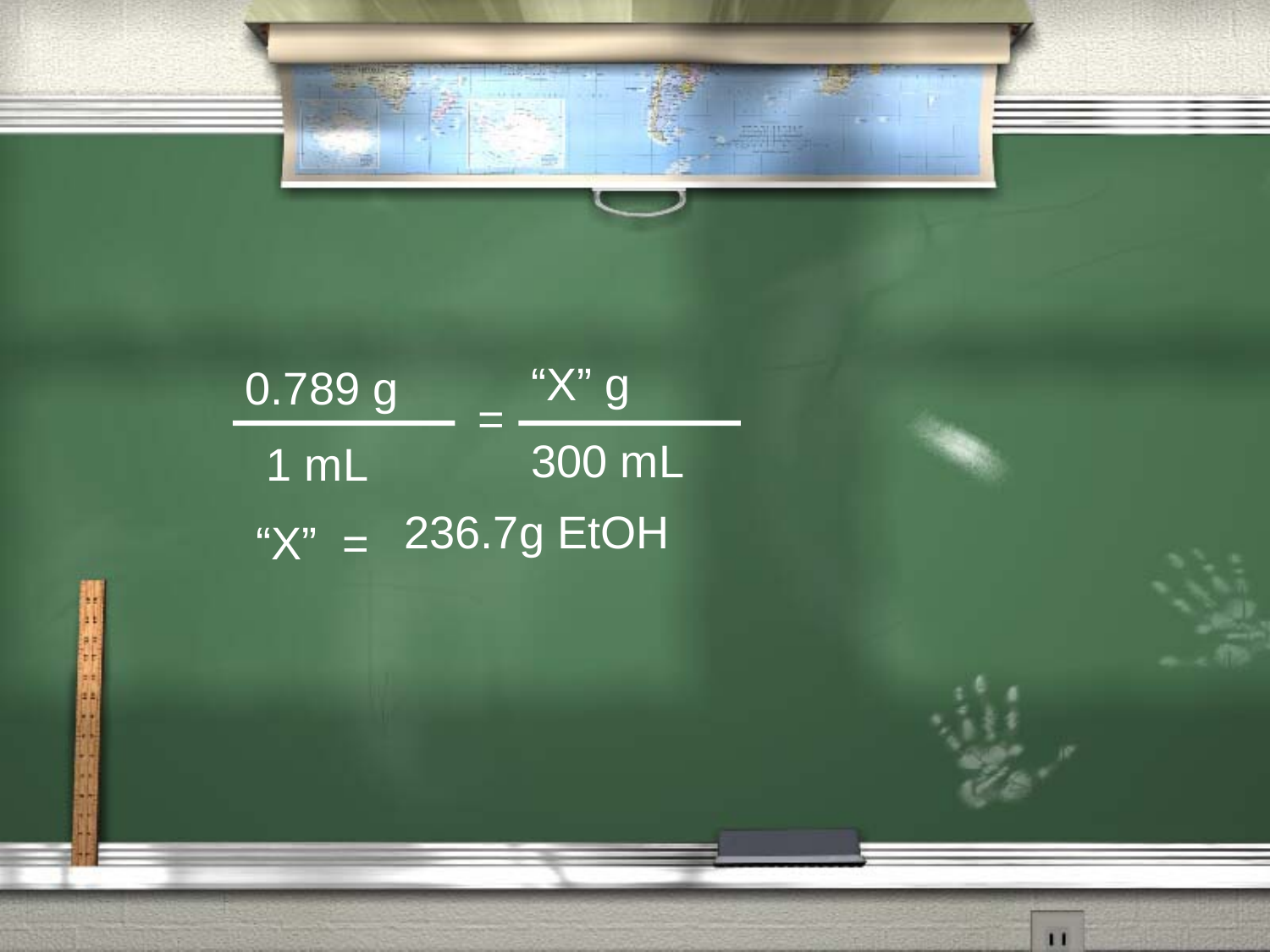

“X” g
0.789 g
=

300 mL
1 mL
236.7g EtOH
“X”  =